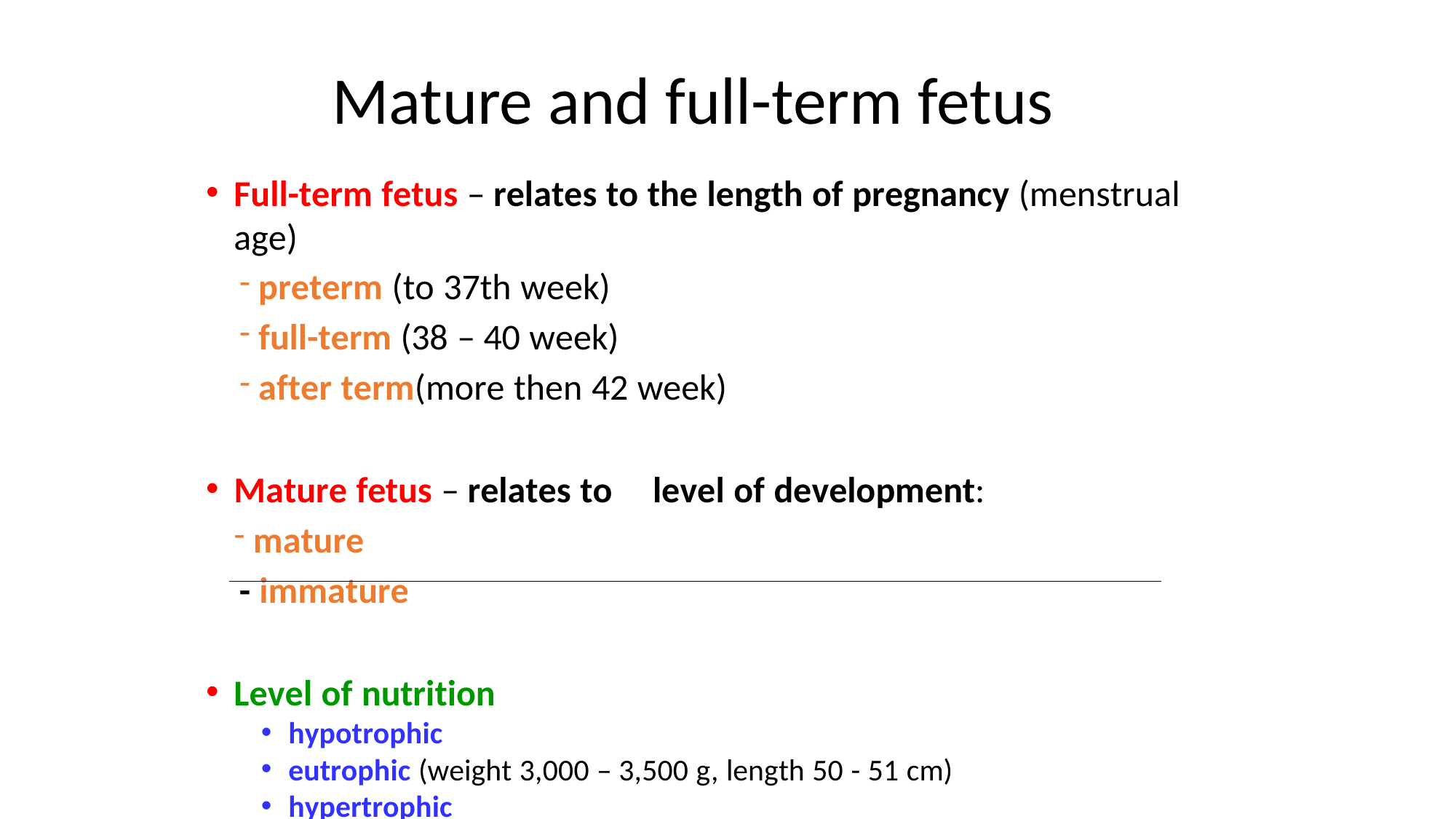

# Mature and full-term fetus
Full-term fetus – relates to the length of pregnancy (menstrual age)
preterm (to 37th week)
full-term (38 – 40 week)
after term(more then 42 week)

Mature fetus – relates to	level of development:
mature
- immature

Level of nutrition
hypotrophic
eutrophic (weight 3,000 – 3,500 g, length 50 - 51 cm)
hypertrophic